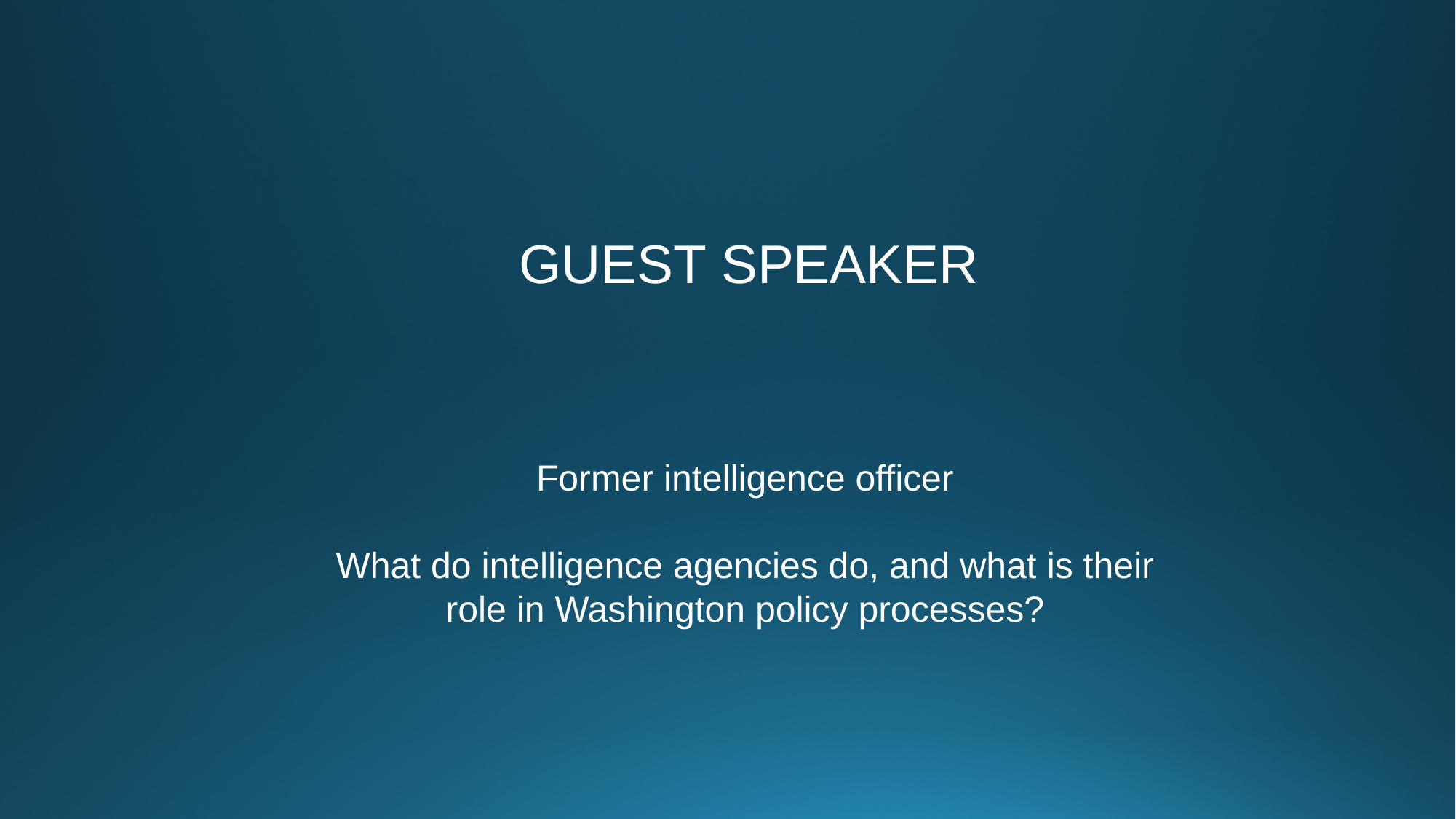

GUEST SPEAKER
Former intelligence officer

What do intelligence agencies do, and what is their role in Washington policy processes?